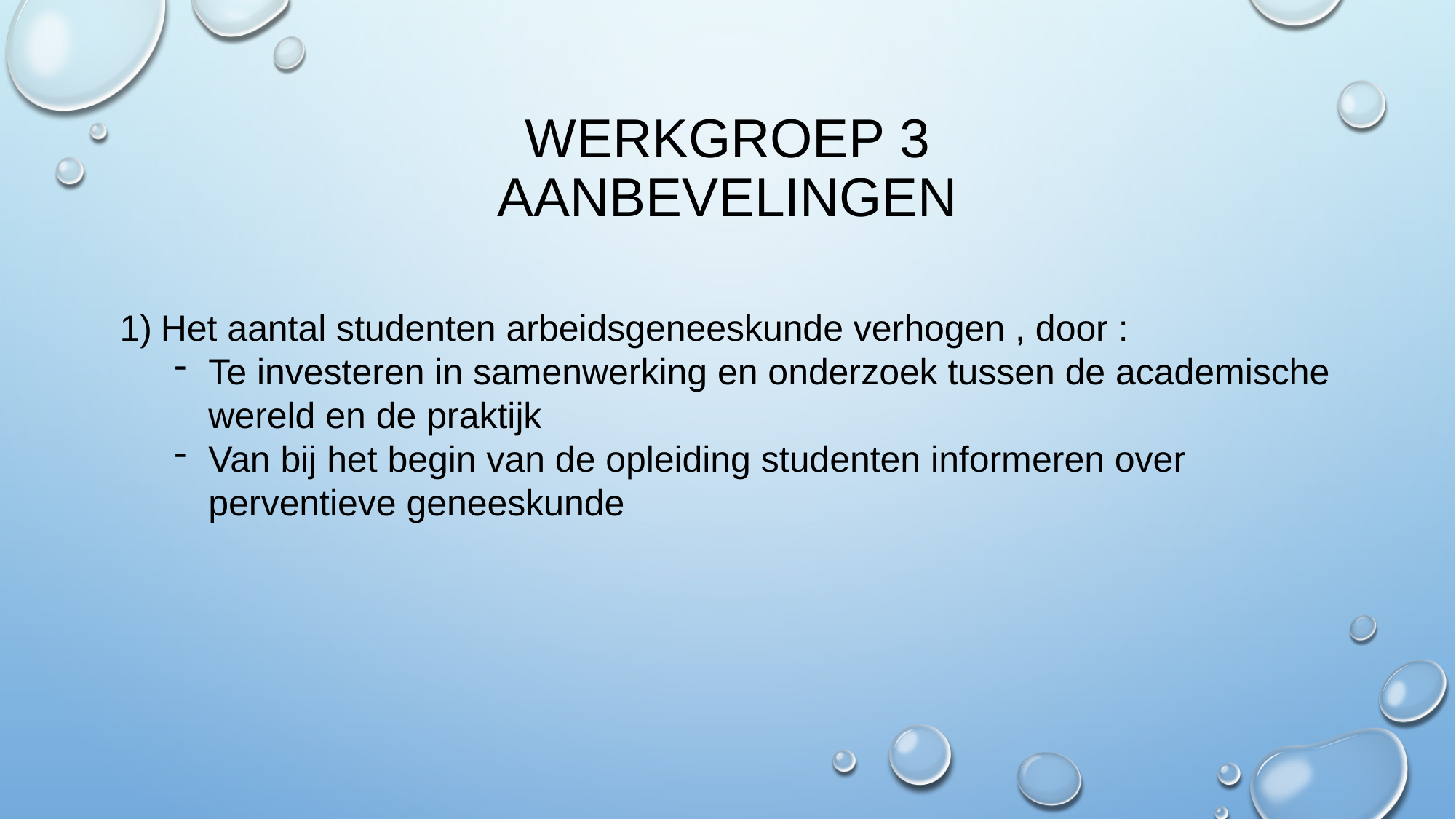

# Werkgroep 3 Aanbevelingen
Het aantal studenten arbeidsgeneeskunde verhogen , door :
Te investeren in samenwerking en onderzoek tussen de academische wereld en de praktijk
Van bij het begin van de opleiding studenten informeren over perventieve geneeskunde